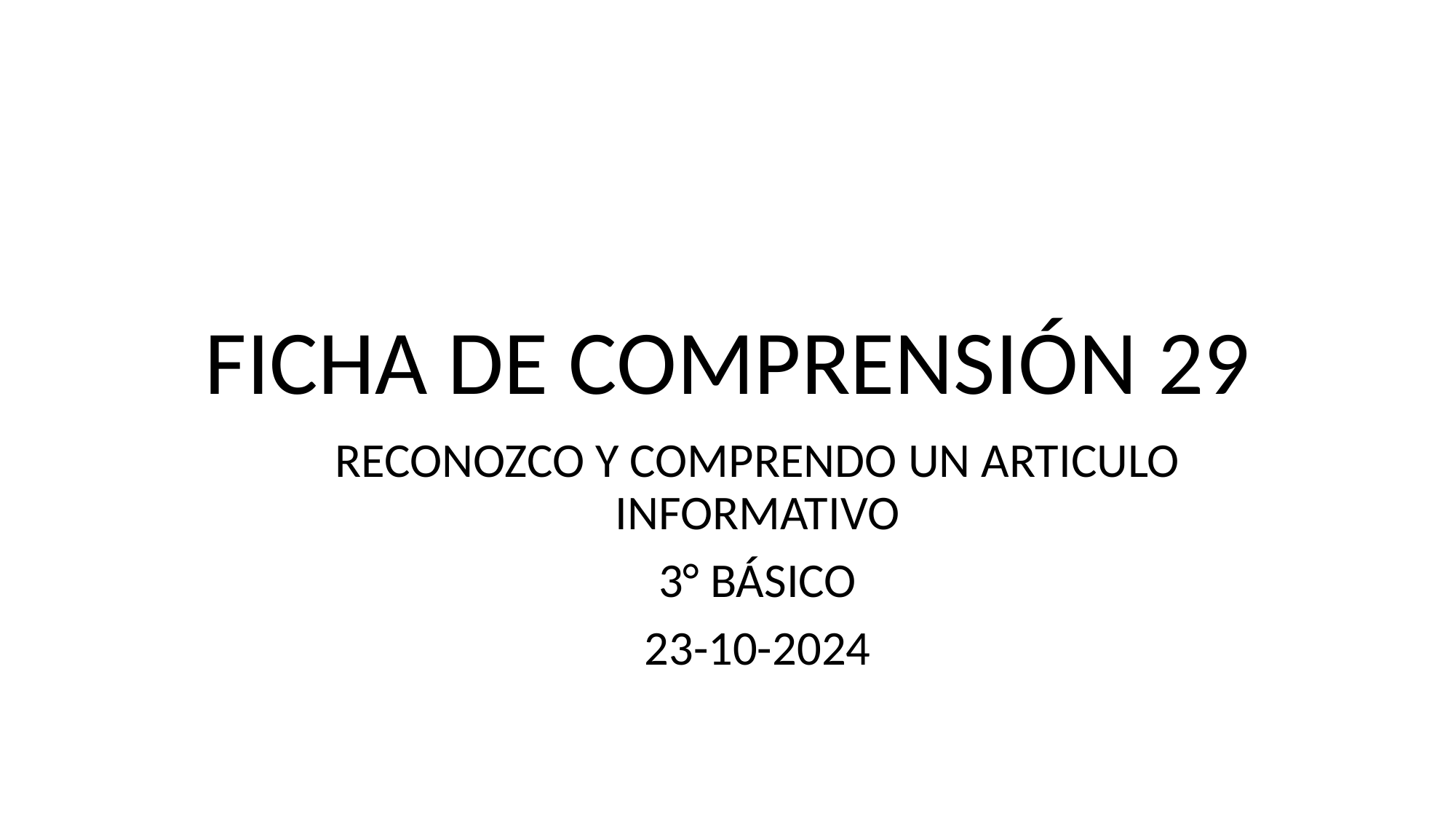

# FICHA DE COMPRENSIÓN 29
RECONOZCO Y COMPRENDO UN ARTICULO INFORMATIVO
3° BÁSICO
23-10-2024